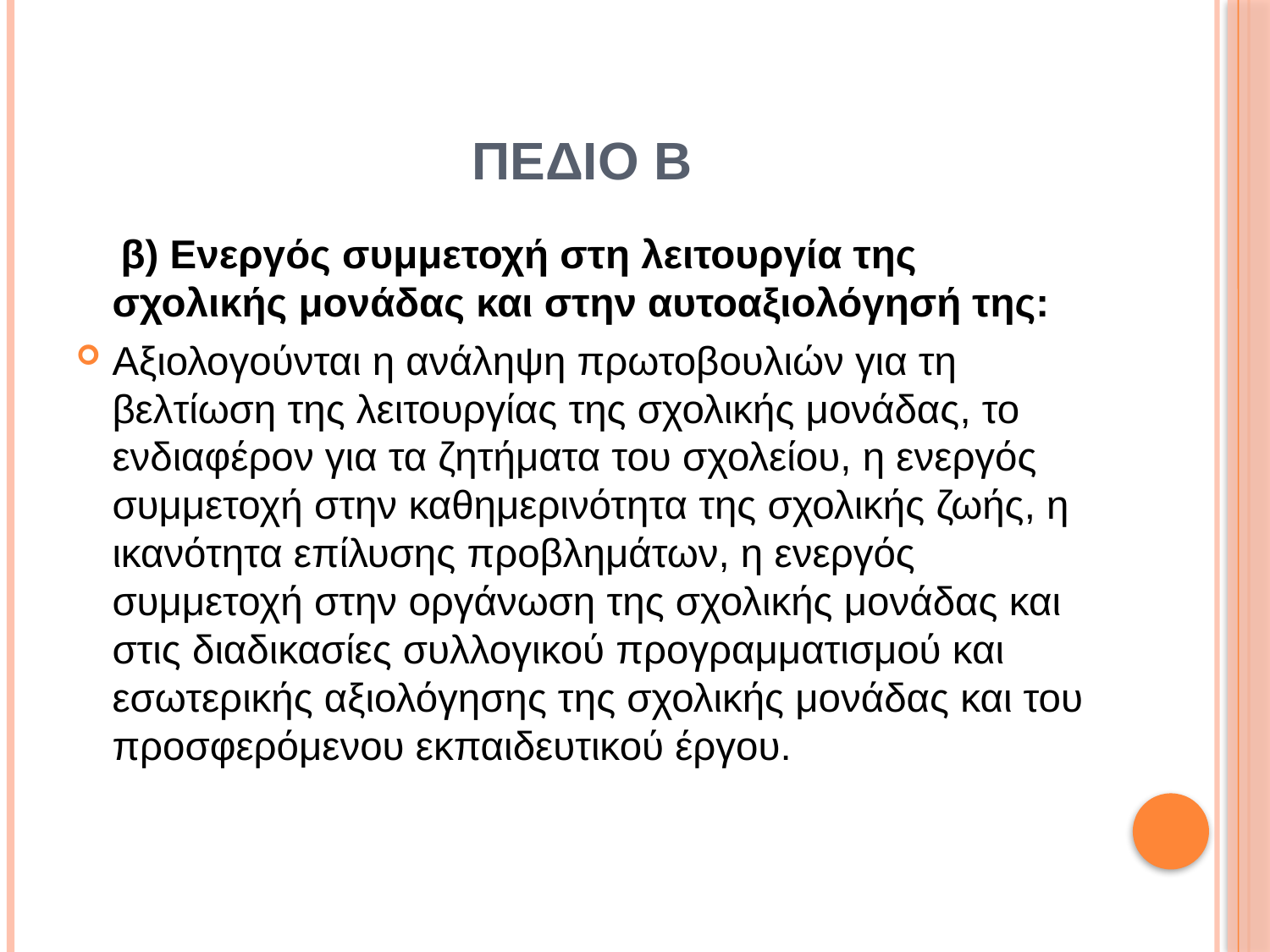

# ΠΕΔΙΟ Β
    β) Ενεργός συμμετοχή στη λειτουργία της σχολικής μονάδας και στην αυτοαξιολόγησή της:
Αξιολογούνται η ανάληψη πρωτοβουλιών για τη βελτίωση της λειτουργίας της σχολικής μονάδας, το ενδιαφέρον για τα ζητήματα του σχολείου, η ενεργός συμμετοχή στην καθημερινότητα της σχολικής ζωής, η ικανότητα επίλυσης προβλημάτων, η ενεργός συμμετοχή στην οργάνωση της σχολικής μονάδας και στις διαδικασίες συλλογικού προγραμματισμού και εσωτερικής αξιολόγησης της σχολικής μονάδας και του προσφερόμενου εκπαιδευτικού έργου.